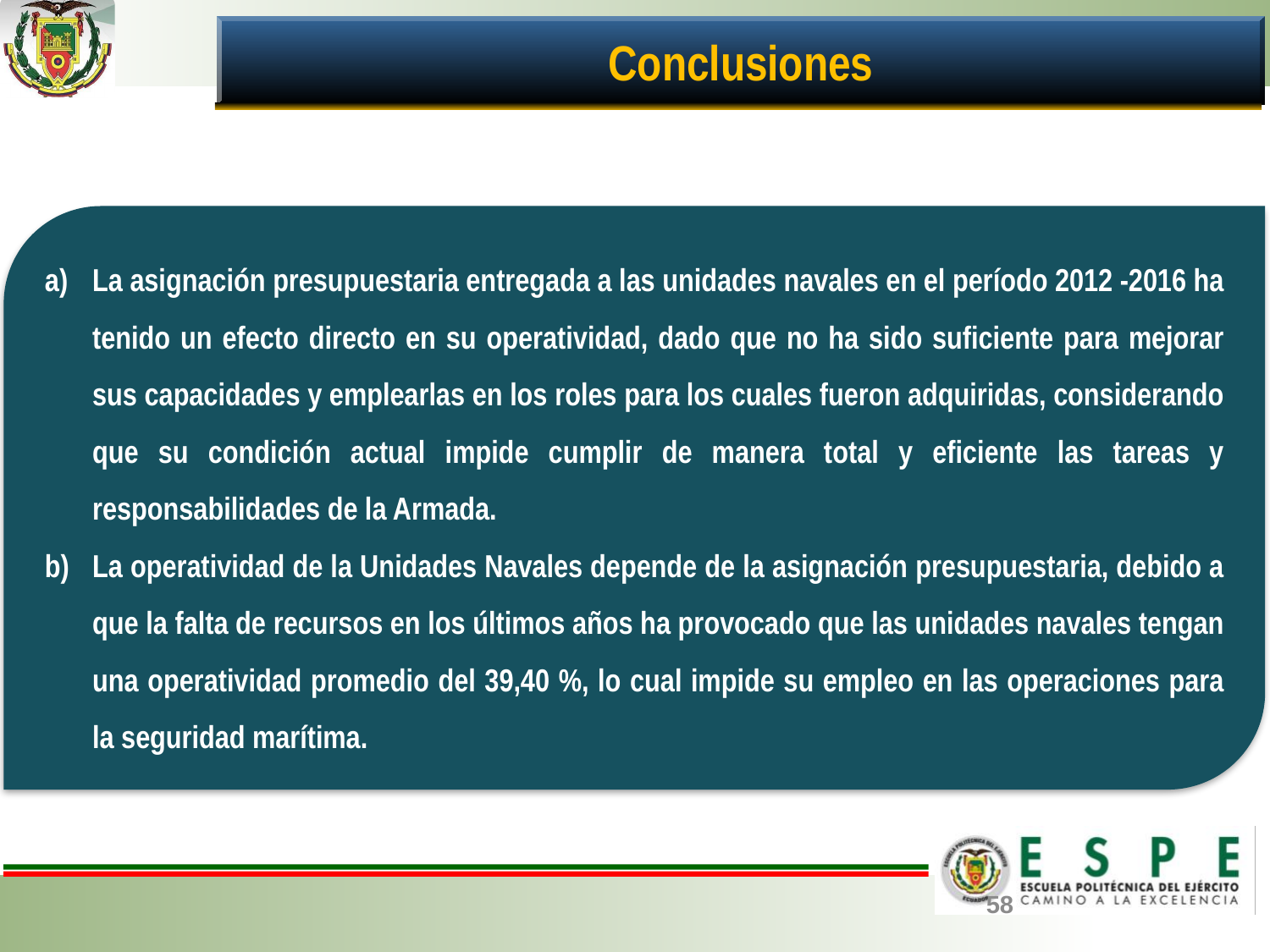

Conclusiones

La asignación presupuestaria entregada a las unidades navales en el período 2012 -2016 ha tenido un efecto directo en su operatividad, dado que no ha sido suficiente para mejorar sus capacidades y emplearlas en los roles para los cuales fueron adquiridas, considerando que su condición actual impide cumplir de manera total y eficiente las tareas y responsabilidades de la Armada.
La operatividad de la Unidades Navales depende de la asignación presupuestaria, debido a que la falta de recursos en los últimos años ha provocado que las unidades navales tengan una operatividad promedio del 39,40 %, lo cual impide su empleo en las operaciones para la seguridad marítima.
58